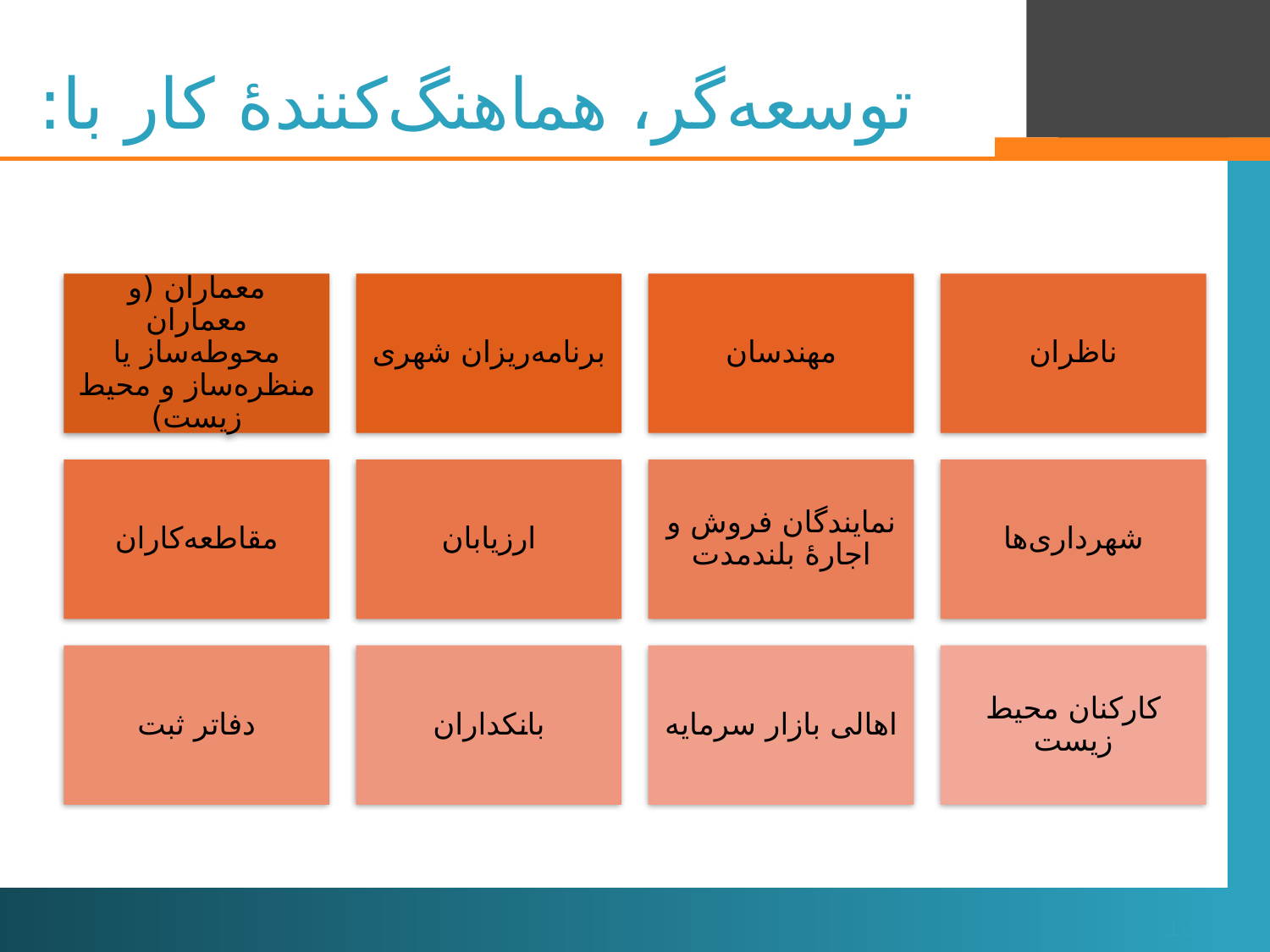

# توسعه‌گر، هماهنگ‌کنندۀ کار با:
معماران (و معماران محوطه‌ساز یا منظره‌ساز و محیط زیست)
برنامه‌ریزان شهری
مهندسان
ناظران
مقاطعه‌کاران
ارزیابان
نمایندگان فروش و اجارۀ بلندمدت
شهرداری‌ها
دفاتر ثبت
بانکداران
اهالی بازار سرمایه
کارکنان محیط زیست
12